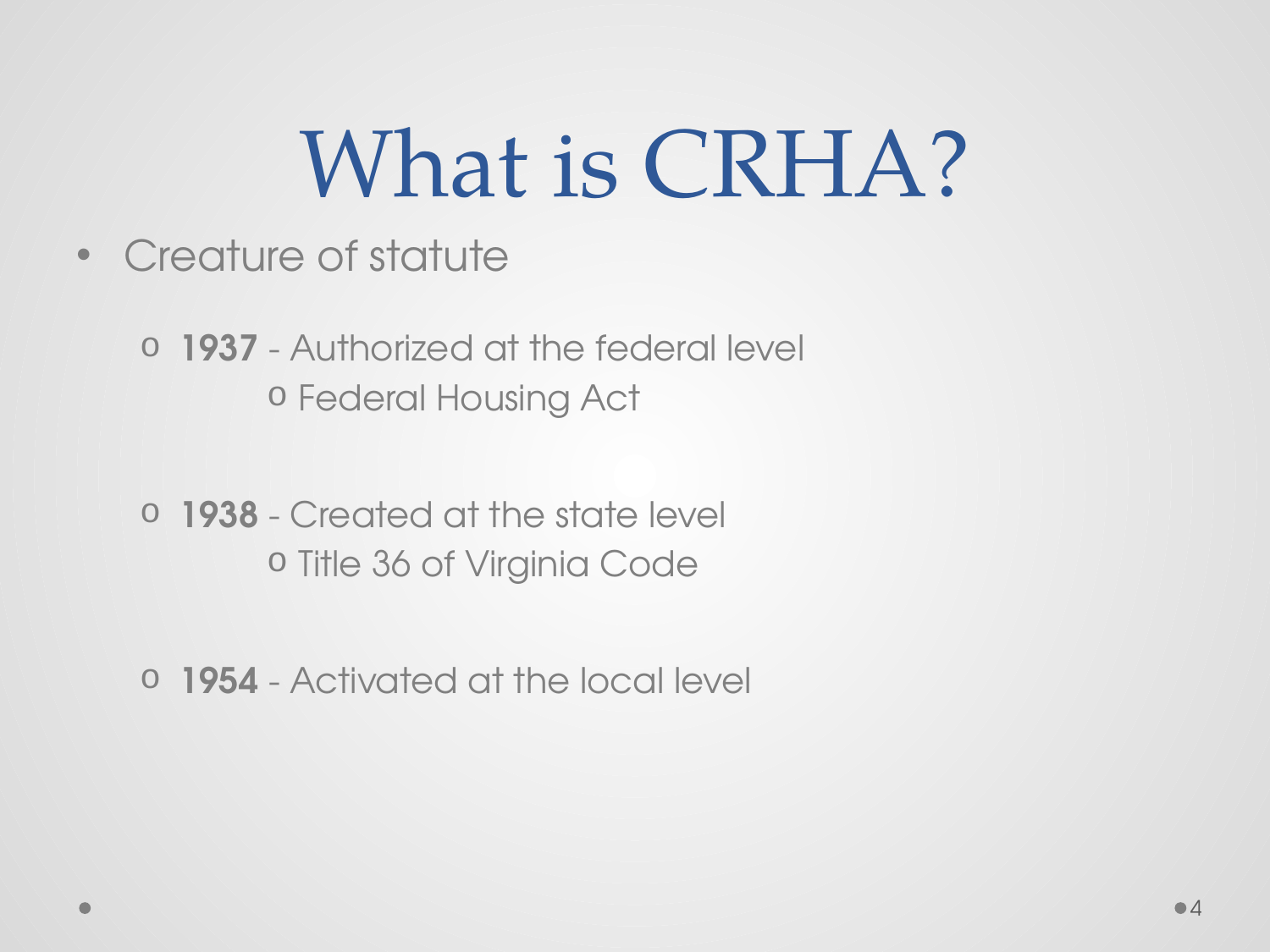

# What is CRHA?
Creature of statute

1937 - Authorized at the federal level
Federal Housing Act

1938 - Created at the state level
Title 36 of Virginia Code

1954 - Activated at the local level

4